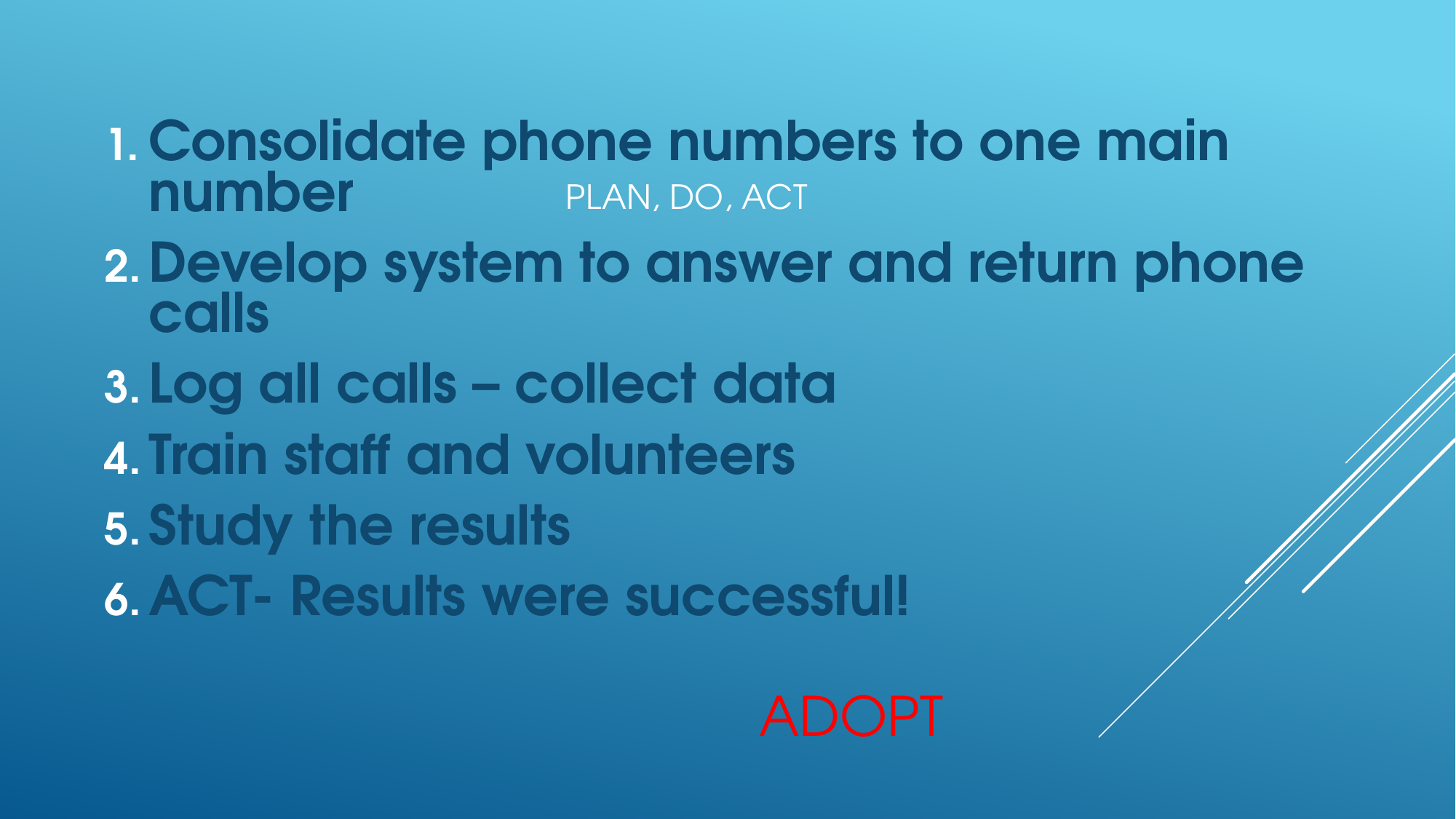

Consolidate phone numbers to one main number
Develop system to answer and return phone calls
Log all calls – collect data
Train staff and volunteers
Study the results
ACT- Results were successful!
																	ADOPT

# PLAN, DO, ACT